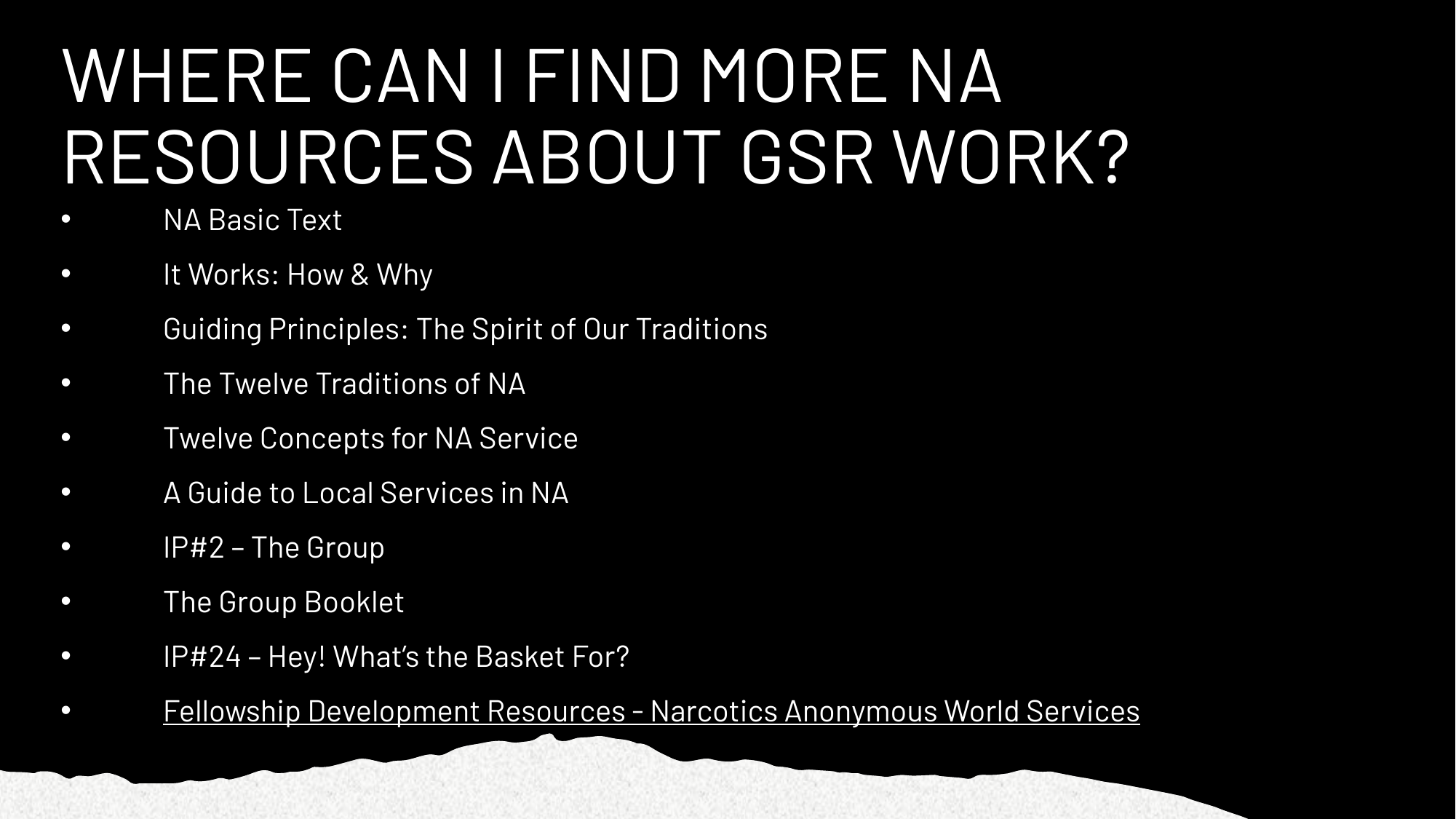

# WHERE CAN I FIND MORE NA RESOURCES ABOUT GSR WORK?
NA Basic Text
It Works: How & Why
Guiding Principles: The Spirit of Our Traditions
The Twelve Traditions of NA
Twelve Concepts for NA Service
A Guide to Local Services in NA
IP#2 – The Group
The Group Booklet
IP#24 – Hey! What’s the Basket For?
Fellowship Development Resources - Narcotics Anonymous World Services